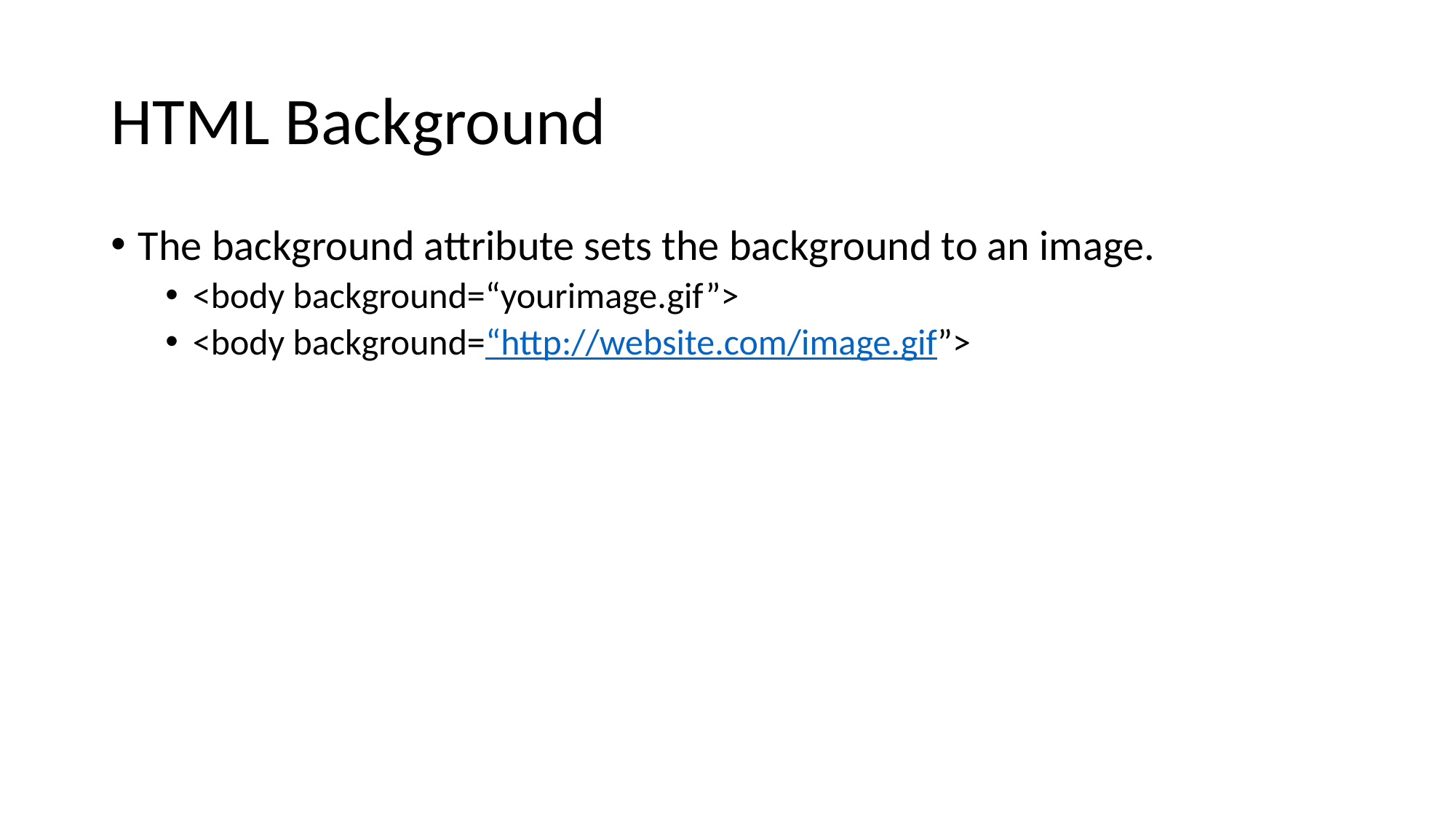

# HTML Background
The background attribute sets the background to an image.
<body background=“yourimage.gif”>
<body background=“http://website.com/image.gif”>